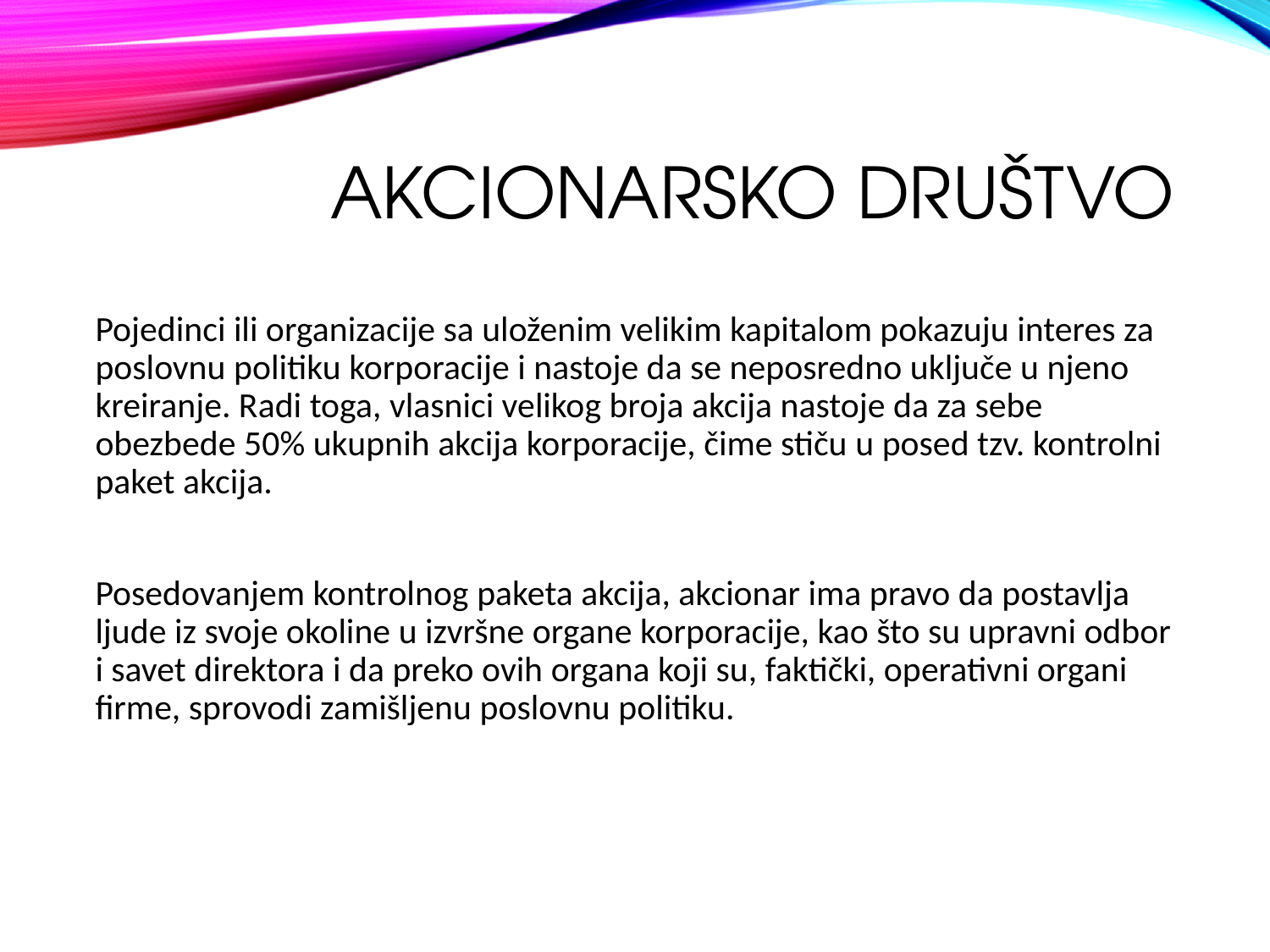

# Akcionarsko društvo
Pojedinci ili organizacije sa uloženim velikim kapitalom pokazuju interes za poslovnu politiku korporacije i nastoje da se neposredno uključe u njeno kreiranje. Radi toga, vlasnici velikog broja akcija nastoje da za sebe obezbede 50% ukupnih akcija korporacije, čime stiču u posed tzv. kontrolni paket akcija.

Posedovanjem kontrolnog paketa akcija, akcionar ima pravo da postavlja ljude iz svoje okoline u izvršne organe korporacije, kao što su upravni odbor i savet direktora i da preko ovih organa koji su, faktički, operativni organi firme, sprovodi zamišljenu poslovnu politiku.